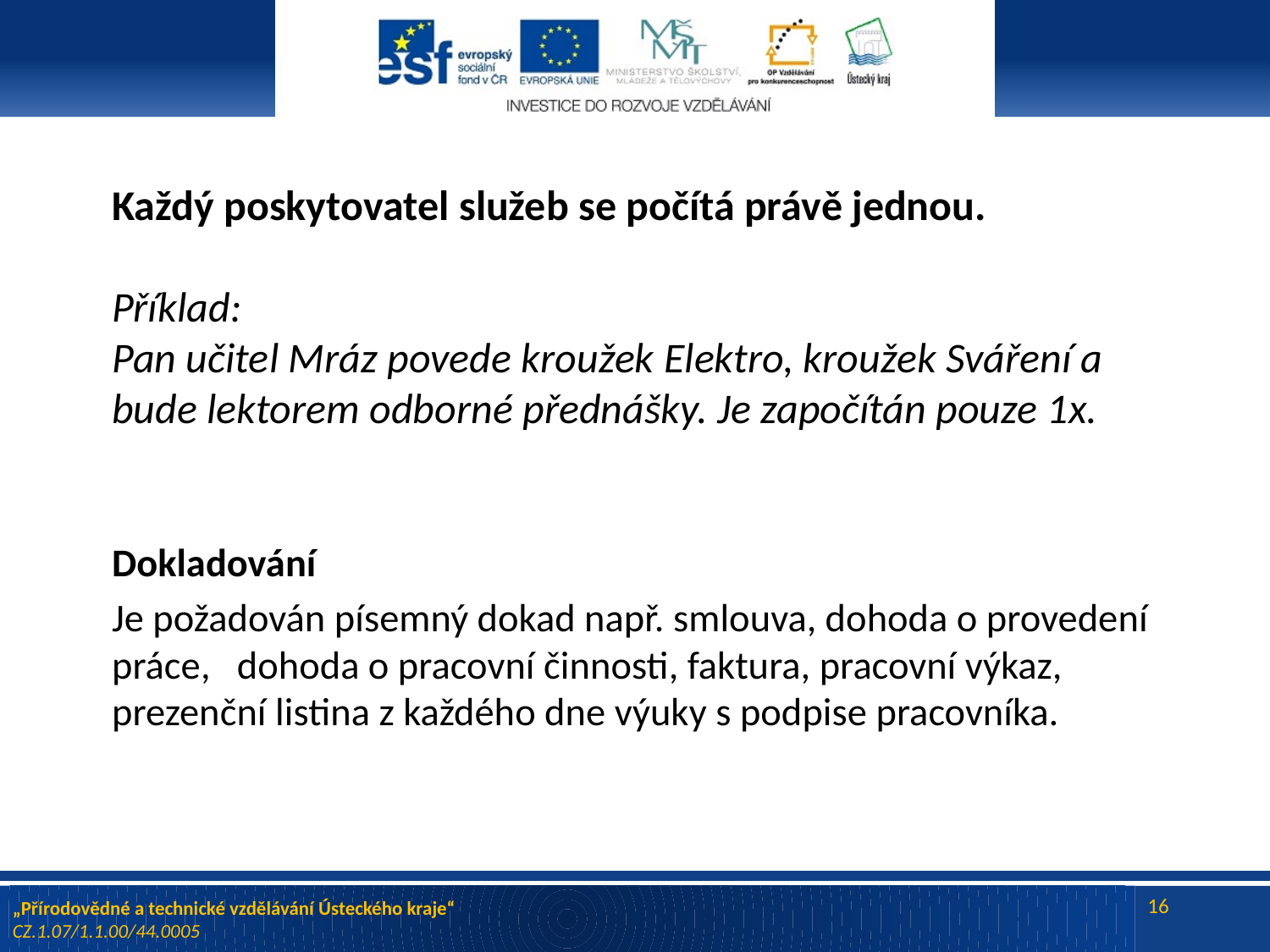

# Každý poskytovatel služeb se počítá právě jednou. Příklad: Pan učitel Mráz povede kroužek Elektro, kroužek Sváření a bude lektorem odborné přednášky. Je započítán pouze 1x.

Dokladování
Je požadován písemný dokad např. smlouva, dohoda o provedení práce,   dohoda o pracovní činnosti, faktura, pracovní výkaz, prezenční listina z každého dne výuky s podpise pracovníka.